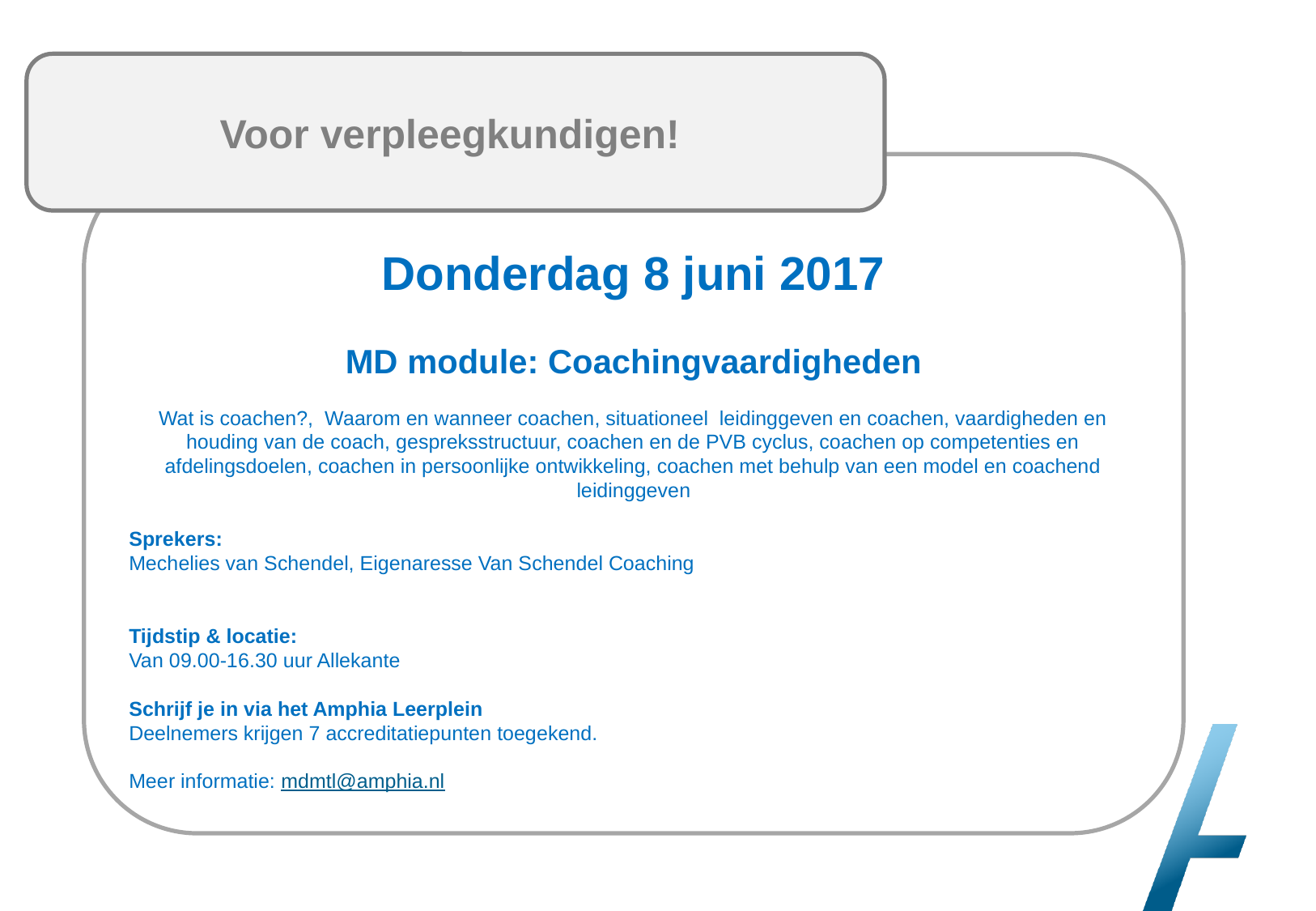

Voor verpleegkundigen!

Donderdag 8 juni 2017

MD module: Coachingvaardigheden

Wat is coachen?,  Waarom en wanneer coachen, situationeel  leidinggeven en coachen, vaardigheden en houding van de coach, gespreksstructuur, coachen en de PVB cyclus, coachen op competenties en afdelingsdoelen, coachen in persoonlijke ontwikkeling, coachen met behulp van een model en coachend leidinggeven

Sprekers:
Mechelies van Schendel, Eigenaresse Van Schendel Coaching
Tijdstip & locatie:
Van 09.00-16.30 uur Allekante

Schrijf je in via het Amphia Leerplein
Deelnemers krijgen 7 accreditatiepunten toegekend.
Meer informatie: mdmtl@amphia.nl